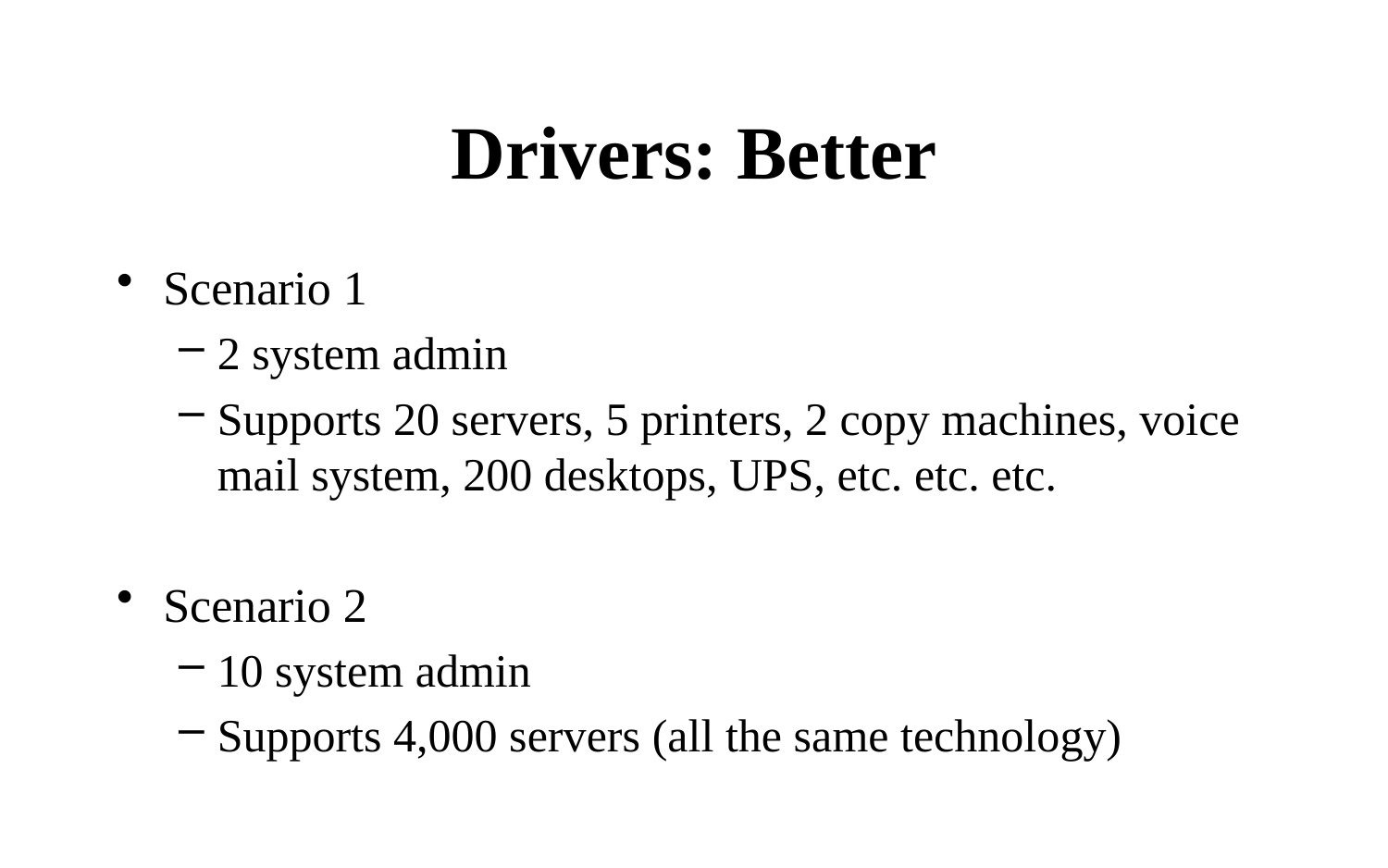

# Drivers: Better
Scenario 1
2 system admin
Supports 20 servers, 5 printers, 2 copy machines, voice mail system, 200 desktops, UPS, etc. etc. etc.

Scenario 2
10 system admin
Supports 4,000 servers (all the same technology)